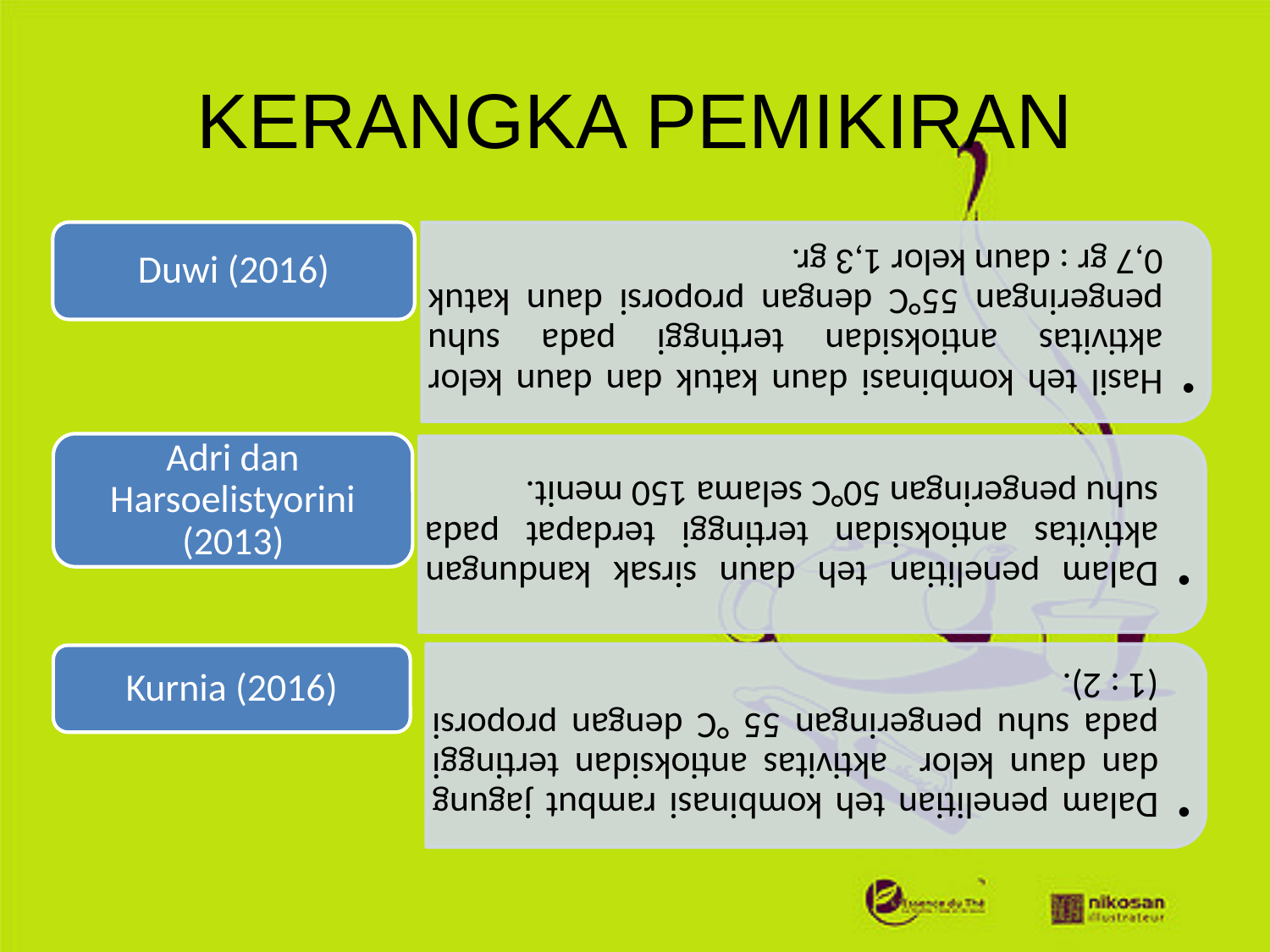

# KERANGKA PEMIKIRAN
Hasil teh kombinasi daun katuk dan daun kelor aktivitas antioksidan tertinggi pada suhu pengeringan 55°C dengan proporsi daun katuk 0,7 gr : daun kelor 1,3 gr.
Duwi (2016)
Dalam penelitian teh daun sirsak kandungan aktivitas antioksidan tertinggi terdapat pada suhu pengeringan 50°C selama 150 menit.
Adri dan Harsoelistyorini (2013)
Dalam penelitian teh kombinasi rambut jagung dan daun kelor  aktivitas antioksidan tertinggi pada suhu pengeringan 55 °C dengan proporsi (1 : 2).
Kurnia (2016)